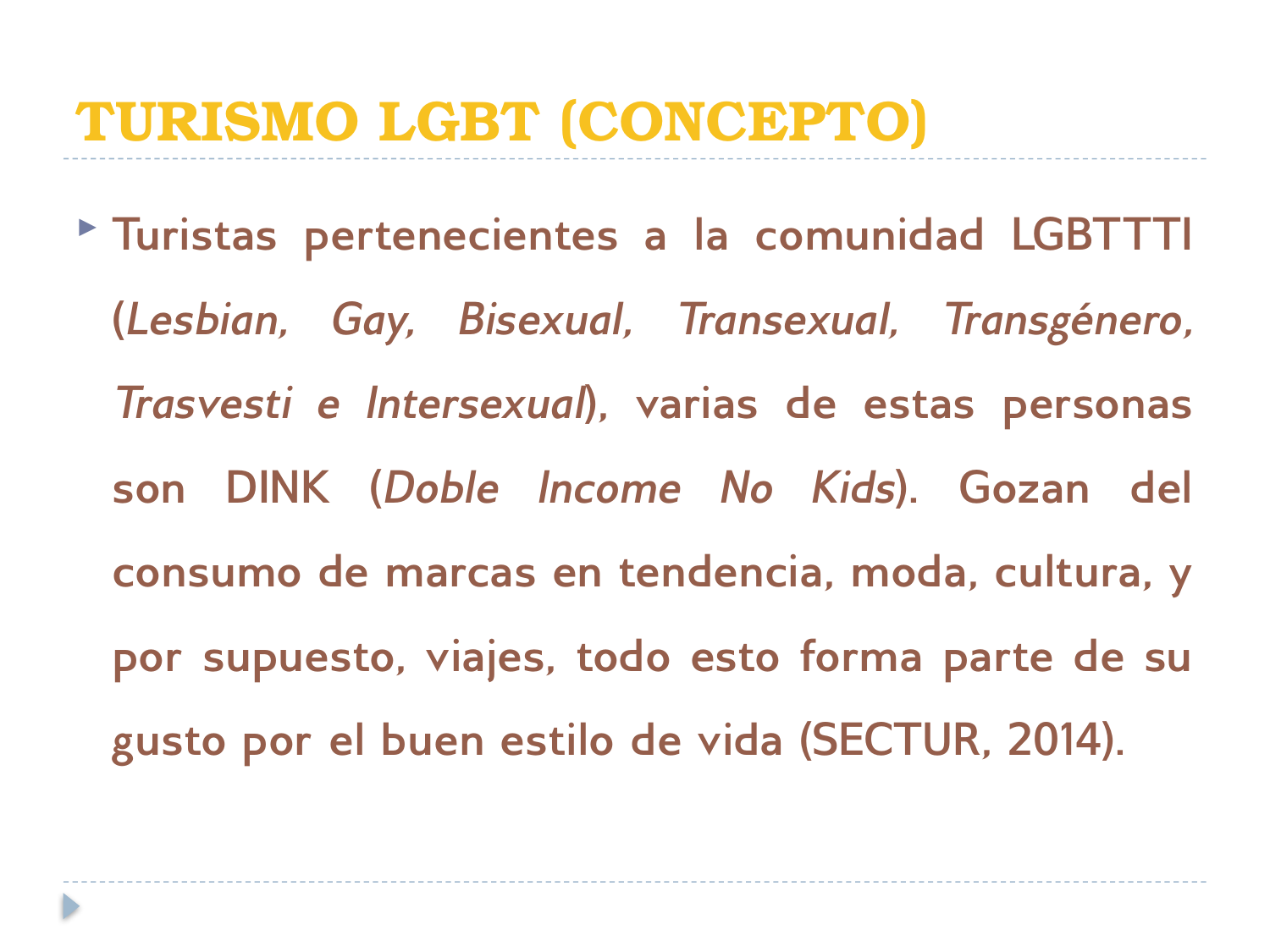

# TURISMO LGBT (CONCEPTO)
Turistas pertenecientes a la comunidad LGBTTTI (Lesbian, Gay, Bisexual, Transexual, Transgénero, Trasvesti e Intersexual), varias de estas personas son DINK (Doble Income No Kids). Gozan del consumo de marcas en tendencia, moda, cultura, y por supuesto, viajes, todo esto forma parte de su gusto por el buen estilo de vida (SECTUR, 2014).